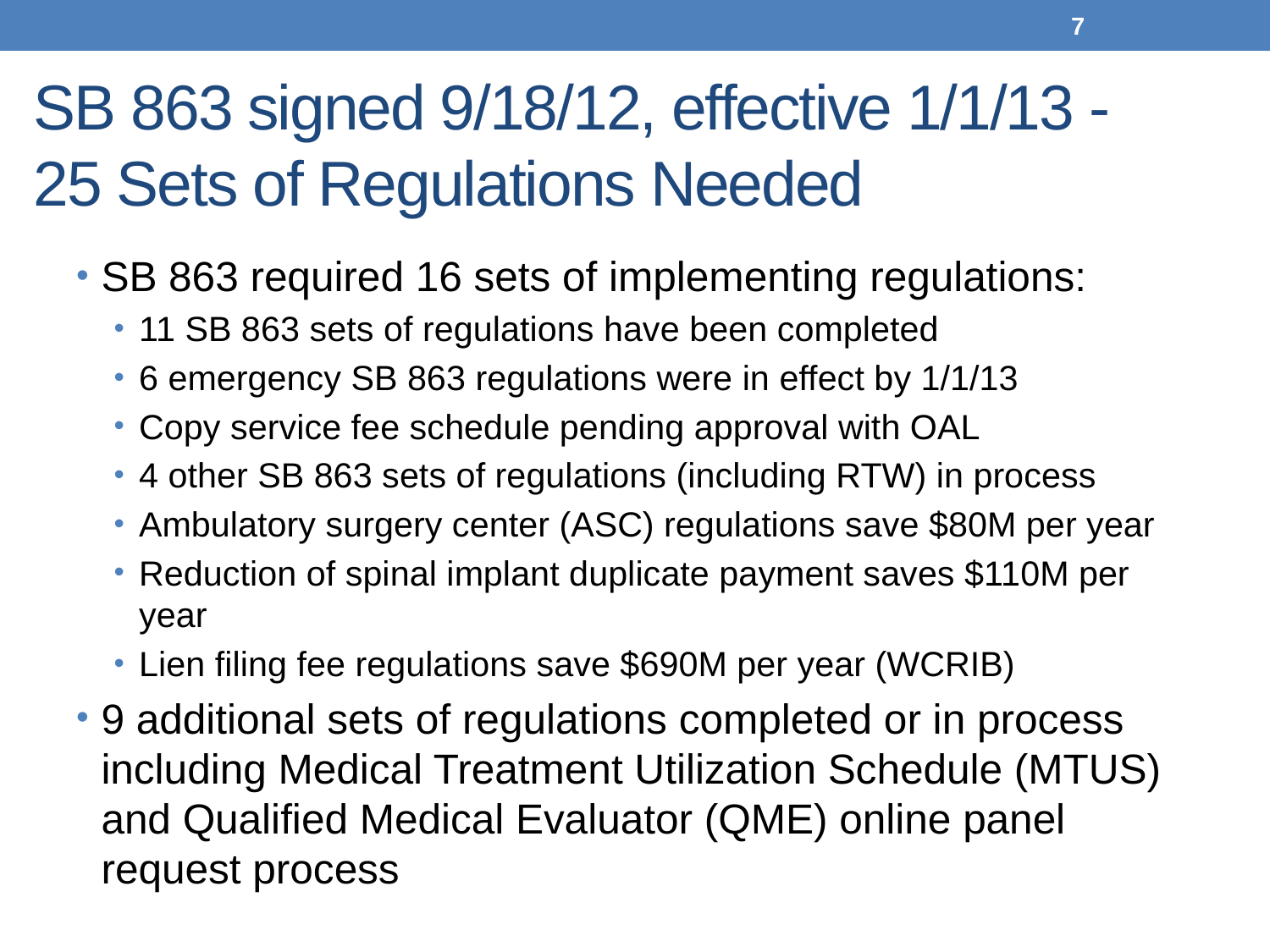

7
# SB 863 signed 9/18/12, effective 1/1/13 - 25 Sets of Regulations Needed
SB 863 required 16 sets of implementing regulations:
11 SB 863 sets of regulations have been completed
6 emergency SB 863 regulations were in effect by 1/1/13
Copy service fee schedule pending approval with OAL
4 other SB 863 sets of regulations (including RTW) in process
Ambulatory surgery center (ASC) regulations save $80M per year
Reduction of spinal implant duplicate payment saves $110M per year
Lien filing fee regulations save $690M per year (WCRIB)
9 additional sets of regulations completed or in process including Medical Treatment Utilization Schedule (MTUS) and Qualified Medical Evaluator (QME) online panel request process